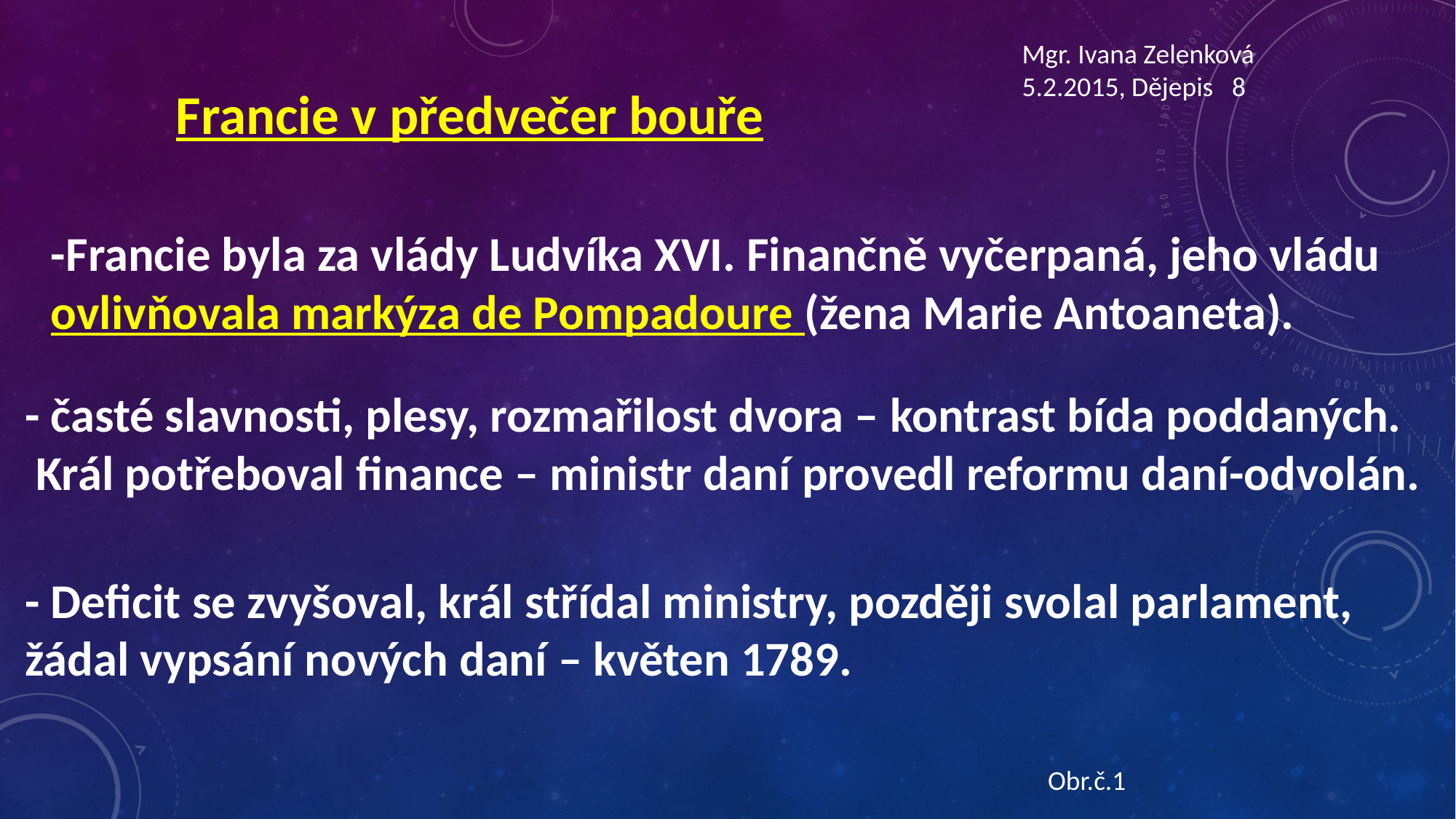

Mgr. Ivana Zelenková
5.2.2015, Dějepis   8
Francie v předvečer bouře
-Francie byla za vlády Ludvíka XVI. Finančně vyčerpaná, jeho vládu ovlivňovala markýza de Pompadoure (žena Marie Antoaneta).
- časté slavnosti, plesy, rozmařilost dvora – kontrast bída poddaných.
 Král potřeboval finance – ministr daní provedl reformu daní-odvolán.
- Deficit se zvyšoval, král střídal ministry, později svolal parlament, žádal vypsání nových daní – květen 1789.
Obr.č.1